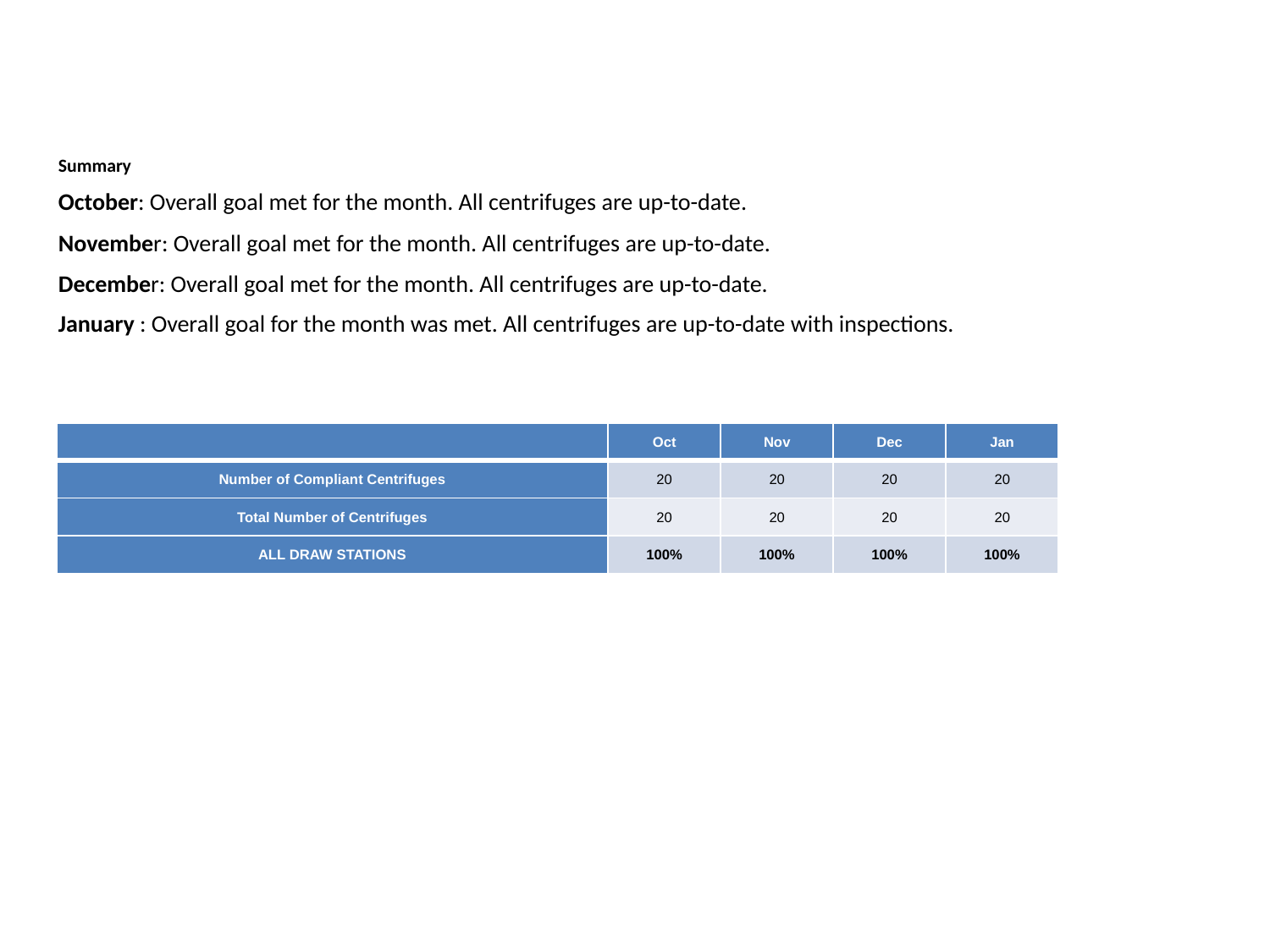

Summary
October: Overall goal met for the month. All centrifuges are up-to-date.
November: Overall goal met for the month. All centrifuges are up-to-date.
December: Overall goal met for the month. All centrifuges are up-to-date.
January : Overall goal for the month was met. All centrifuges are up-to-date with inspections.
|  | Oct | Nov | Dec | Jan |
| --- | --- | --- | --- | --- |
| Number of Compliant Centrifuges | 20 | 20 | 20 | 20 |
| Total Number of Centrifuges | 20 | 20 | 20 | 20 |
| ALL DRAW STATIONS | 100% | 100% | 100% | 100% |